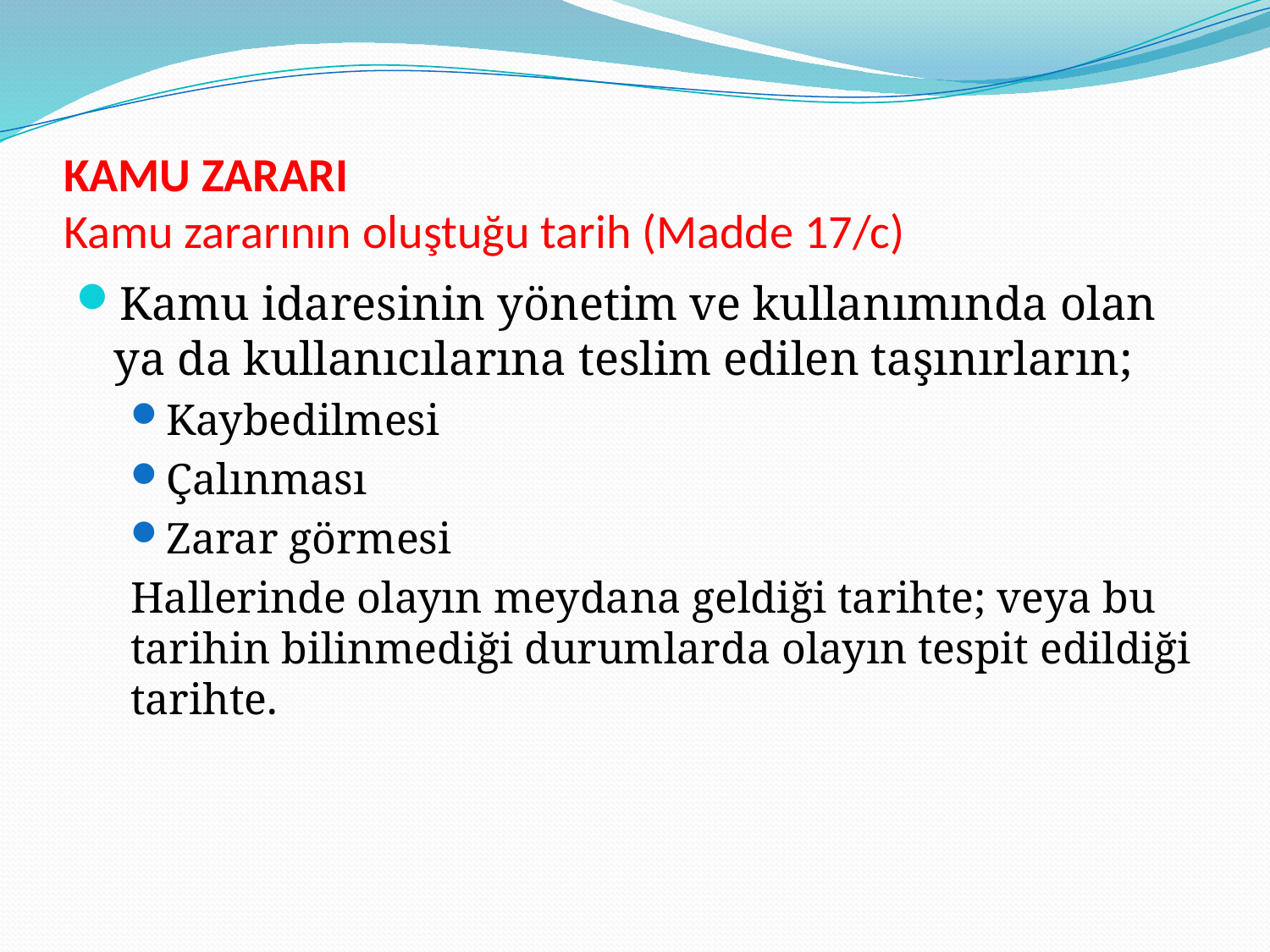

# KAMU ZARARI Kamu zararının oluştuğu tarih (Madde 17/c)
Kamu idaresinin yönetim ve kullanımında olan ya da kullanıcılarına teslim edilen taşınırların;
Kaybedilmesi
Çalınması
Zarar görmesi
Hallerinde olayın meydana geldiği tarihte; veya bu tarihin bilinmediği durumlarda olayın tespit edildiği tarihte.